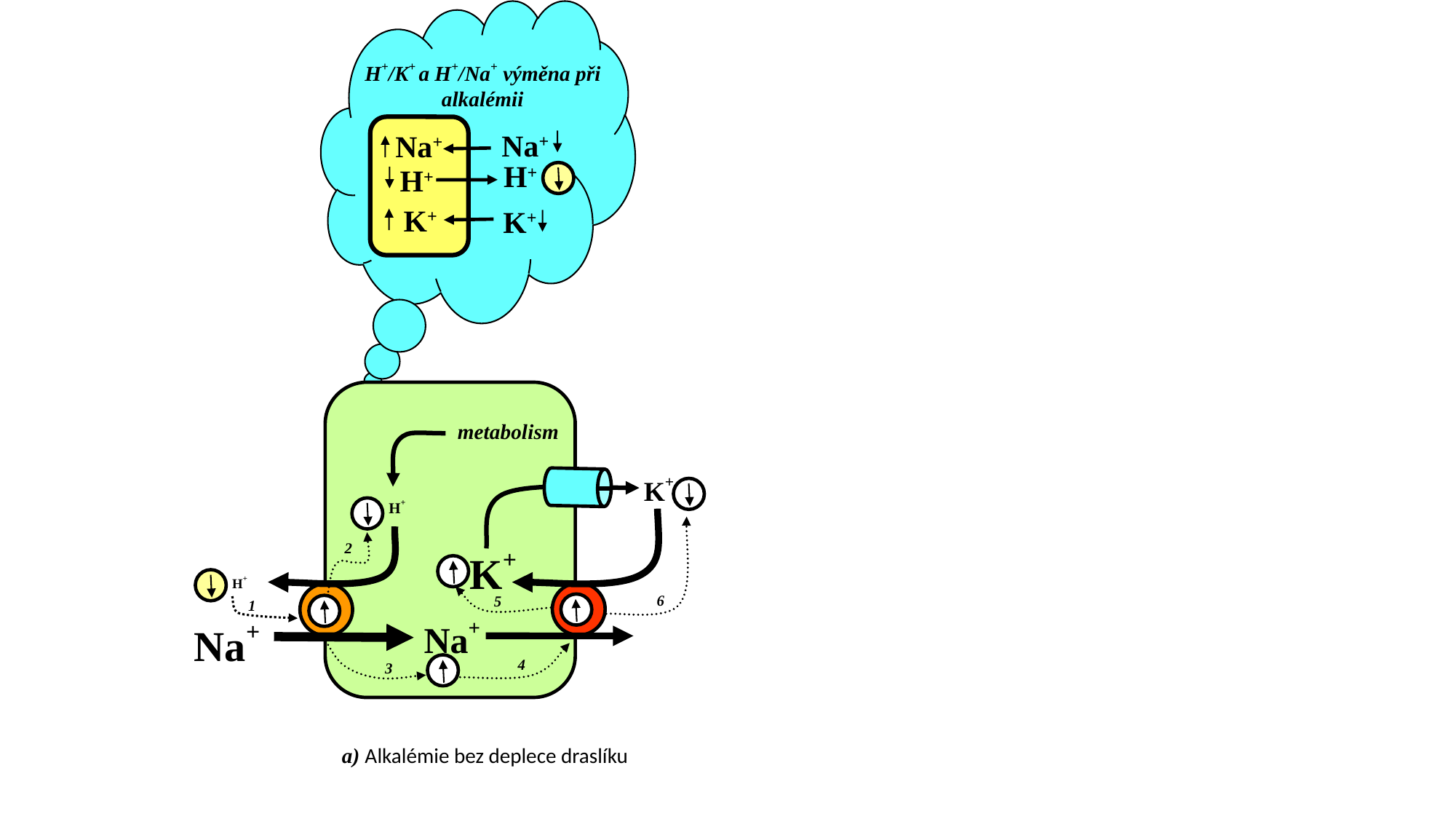

H+/K+ a H+/Na+ výměna při alkalémii

Na+
Na+

H+
H+

K+
K+

metabolism

K+

6
5

H+

2

K+
H+

1

4
Na+
Na+

3

a) Alkalémie bez deplece draslíku